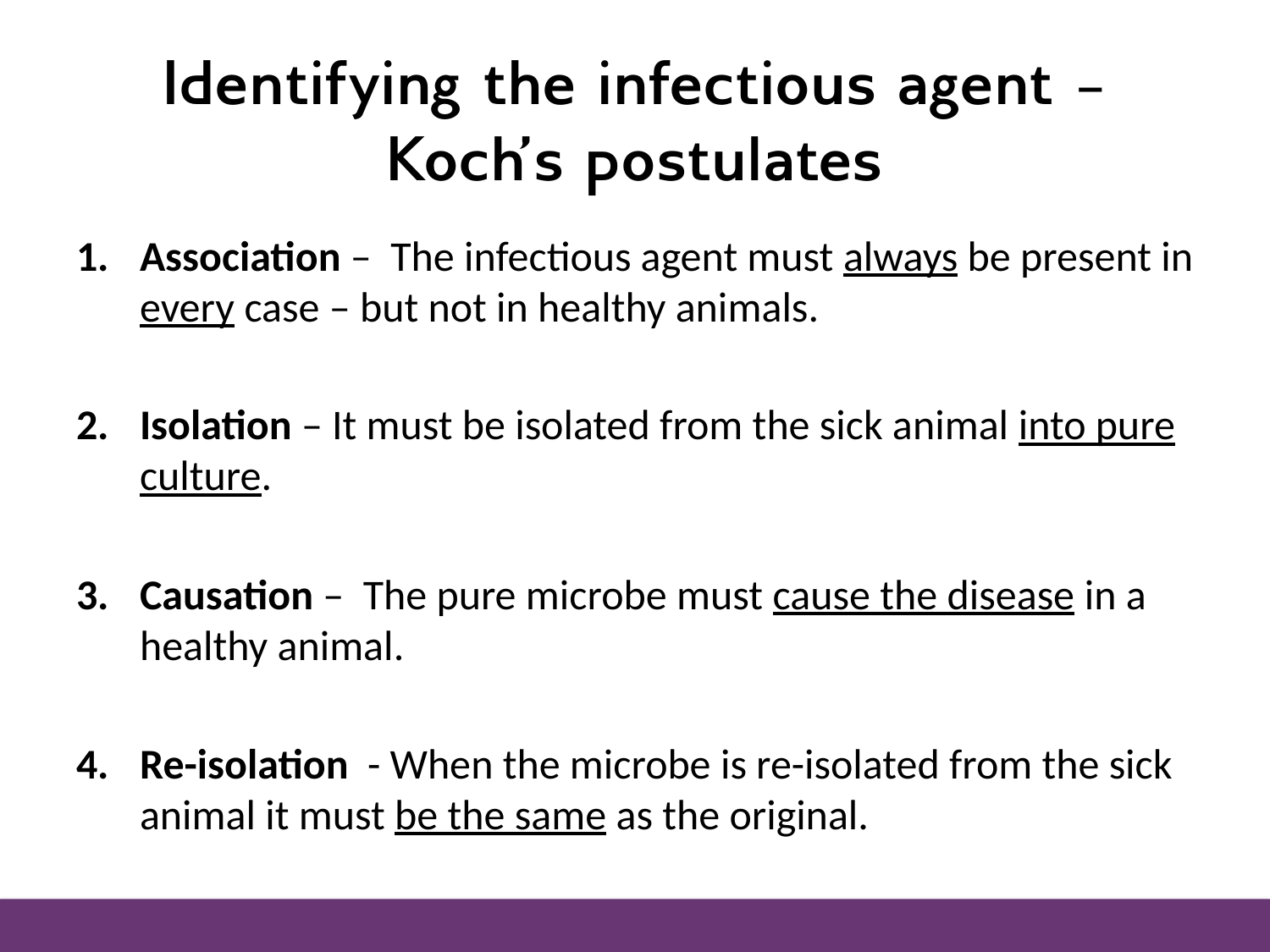

# Identifying the infectious agent – Koch’s postulates

Association –  The infectious agent must always be present in every case – but not in healthy animals.

Isolation – It must be isolated from the sick animal into pure culture.

Causation –  The pure microbe must cause the disease in a healthy animal.

Re-isolation  - When the microbe is re-isolated from the sick animal it must be the same as the original.